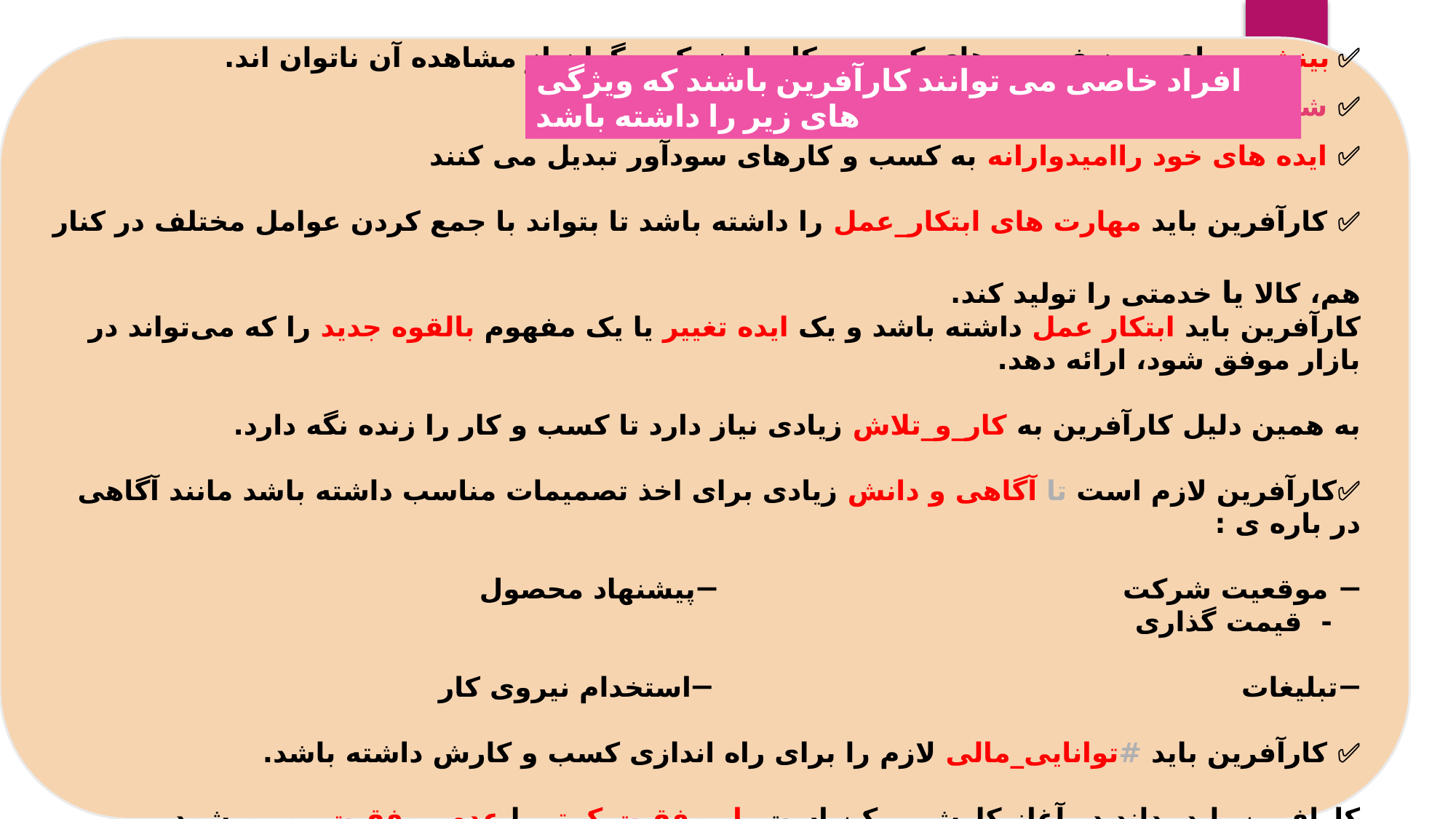

✅ بینشی برای دیدن فرصت های کسب و کار دارند که دیگران از مشاهده آن ناتوان اند.
✅ شجاعتی برای شروع یک سرمایه گذاری جدید دارند.
✅ ایده های خود راامیدوارانه به کسب و کارهای سودآور تبدیل می کنند
✅ کارآفرین باید مهارت های ابتکار_عمل را داشته باشد تا بتواند با جمع کردن عوامل مختلف در کنار هم، کالا یا خدمتی را تولید کند.
کارآفرین باید ابتکار عمل داشته باشد و یک ایده تغییر یا یک مفهوم بالقوه جدید را که می‌تواند در بازار موفق شود، ارائه دهد.

به همین دلیل کارآفرین به کار_و_تلاش زیادی نیاز دارد تا کسب و کار را زنده نگه دارد.

✅کارآفرین لازم است تا آگاهی و دانش زیادی برای اخذ تصمیمات مناسب داشته باشد مانند آگاهی در باره ی :

➖ موقعیت شرکت                                           ➖پیشنهاد محصول                                                 -  قیمت گذاری

➖تبلیغات                                                        ➖استخدام نیروی کار

✅ کارآفرین باید #توانایی_مالی لازم را برای راه اندازی کسب و کارش داشته باشد.

کارافرین باید بداند در آغاز کارش ممکن است با موفقیت کمتر یا عدم موفقیت روبرو شود.
افراد خاصی می توانند کارآفرین باشند که ویژگی های زیر را داشته باشد